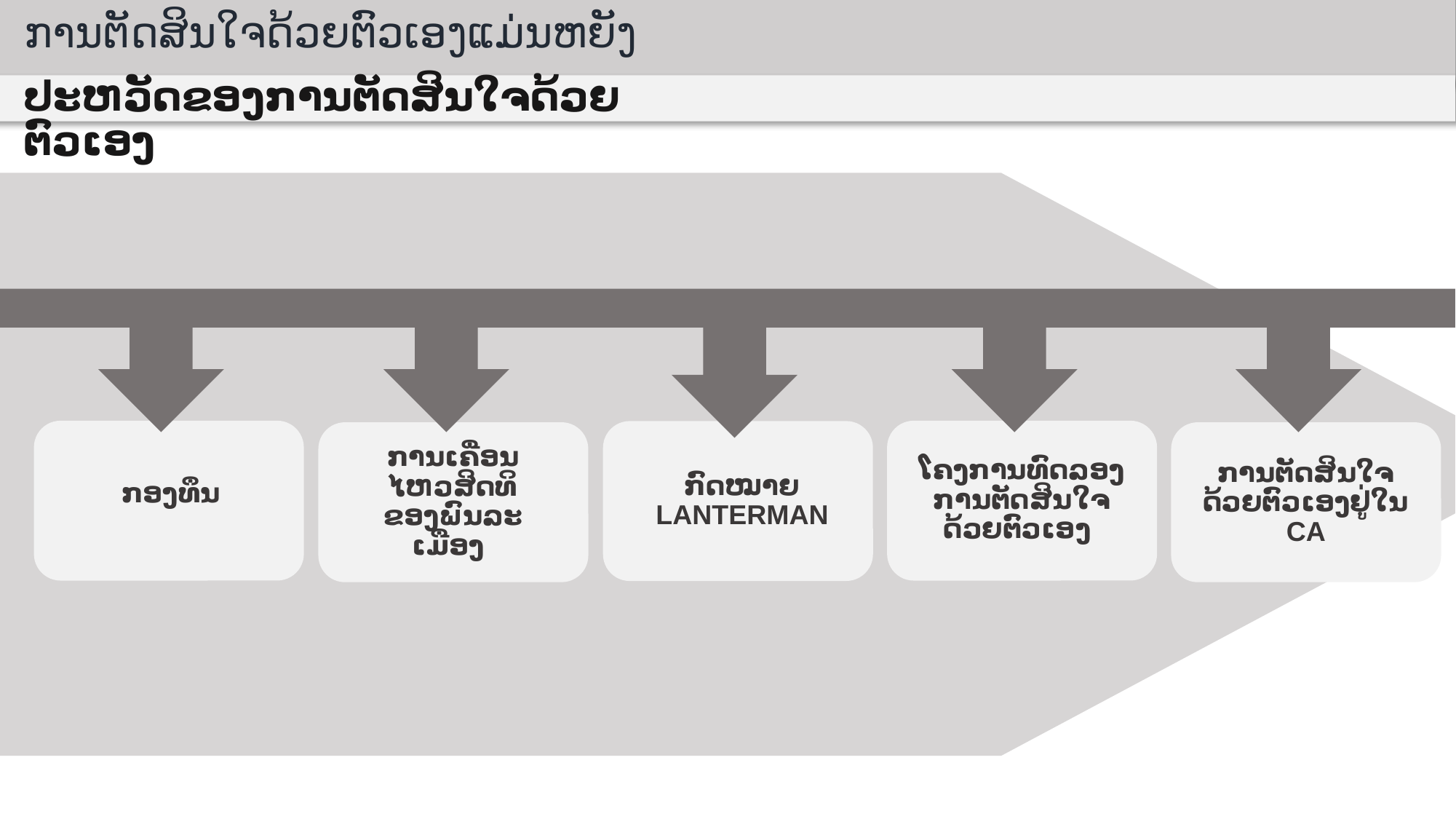

ການ​ຕັດ​ສິນ​ໃຈ​ດ້ວຍ​ຕົວ​ເອງແມ່ນ​ຫຍັງ
ປະ​ຫວັດ​ຂອງການ​ຕັດ​ສິນ​ໃຈ​ດ້ວຍ​ຕົວ​ເອງ

ກອງ​ທຶນ

ໂຄງ​ການທົດ​ລອງ​ການ​ຕັດ​ສິນ​ໃຈ​ດ້ວຍ​ຕົວ​ເອງ

ກົດ​ໝາຍ LANTERMAN

ການ​ເຄື່ອນ​ໄຫວສິດ​ທິ​ຂອງ​ພົນ​ລະ​ເມືອງ

ການ​ຕັດ​ສິນ​ໃຈ​ດ້ວຍ​ຕົວ​ເອງຢູ່​ໃນ CA